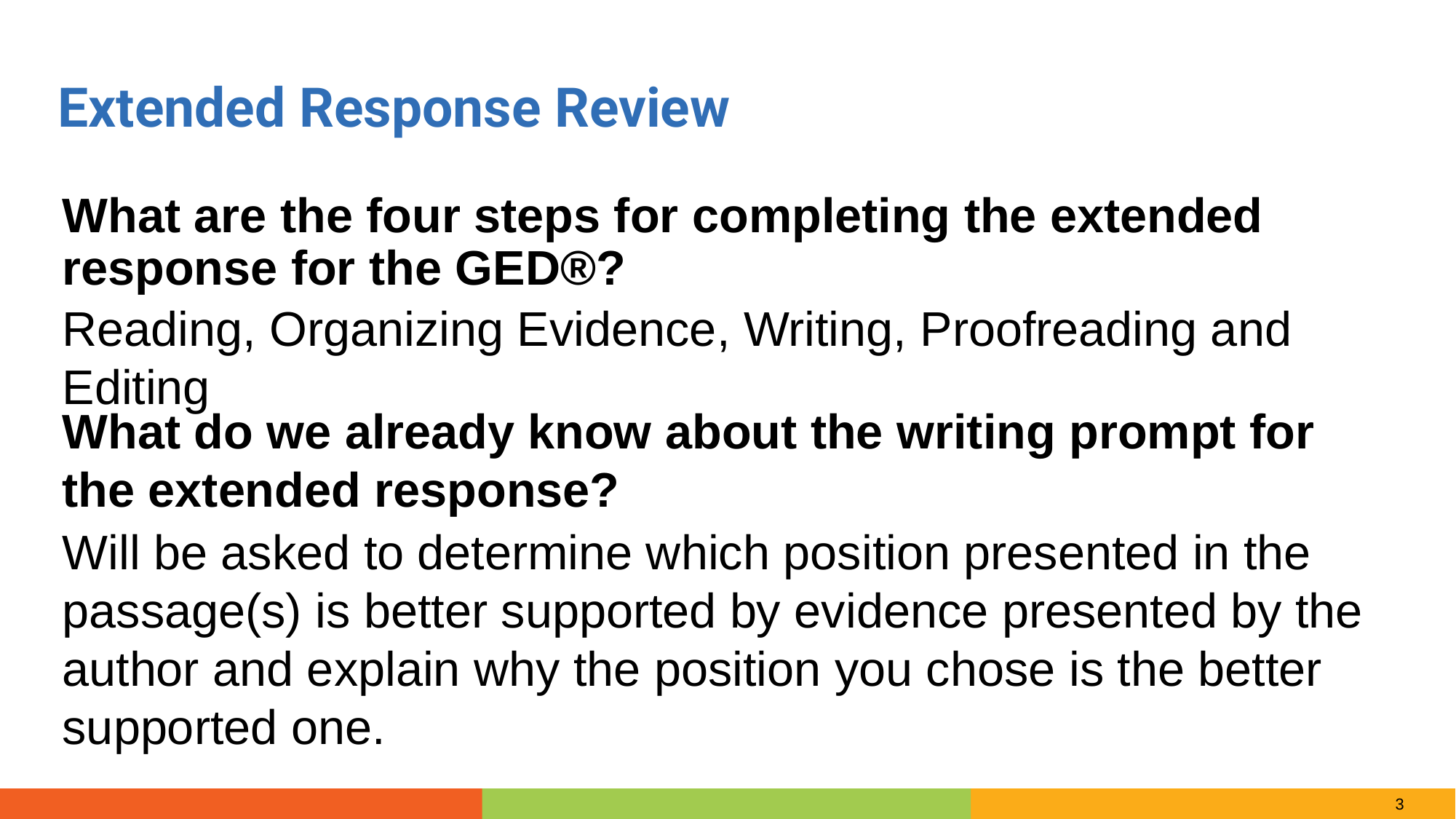

Extended Response Review
What are the four steps for completing the extended response for the GED®?

What do we already know about the writing prompt for the extended response?
Reading, Organizing Evidence, Writing, Proofreading and Editing
Will be asked to determine which position presented in the passage(s) is better supported by evidence presented by the author and explain why the position you chose is the better supported one.